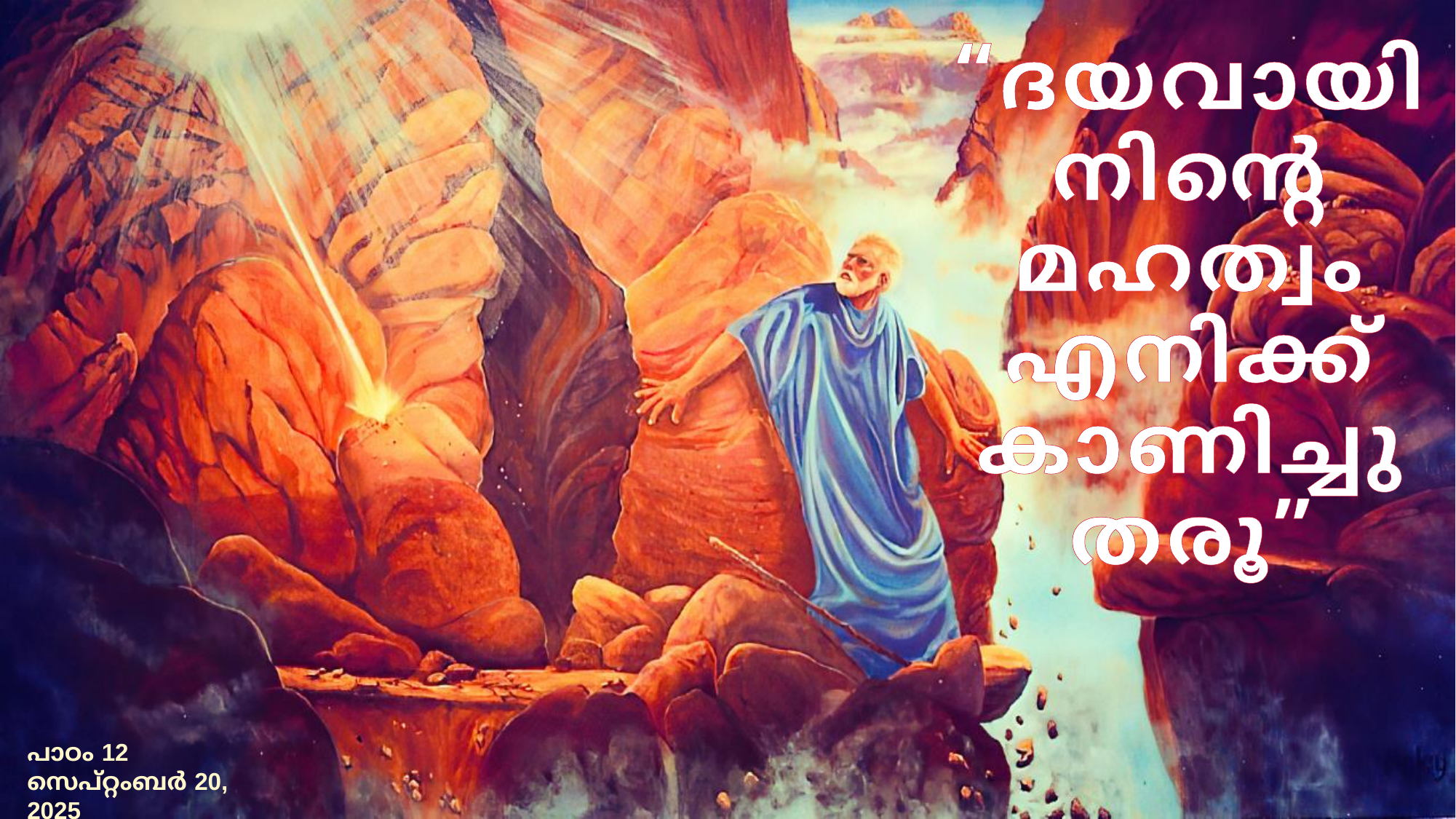

“ദയവായി നിന്റെ മഹത്വം എനിക്ക് കാണിച്ചു തരൂ”
പാഠം 12
സെപ്റ്റംബർ 20, 2025